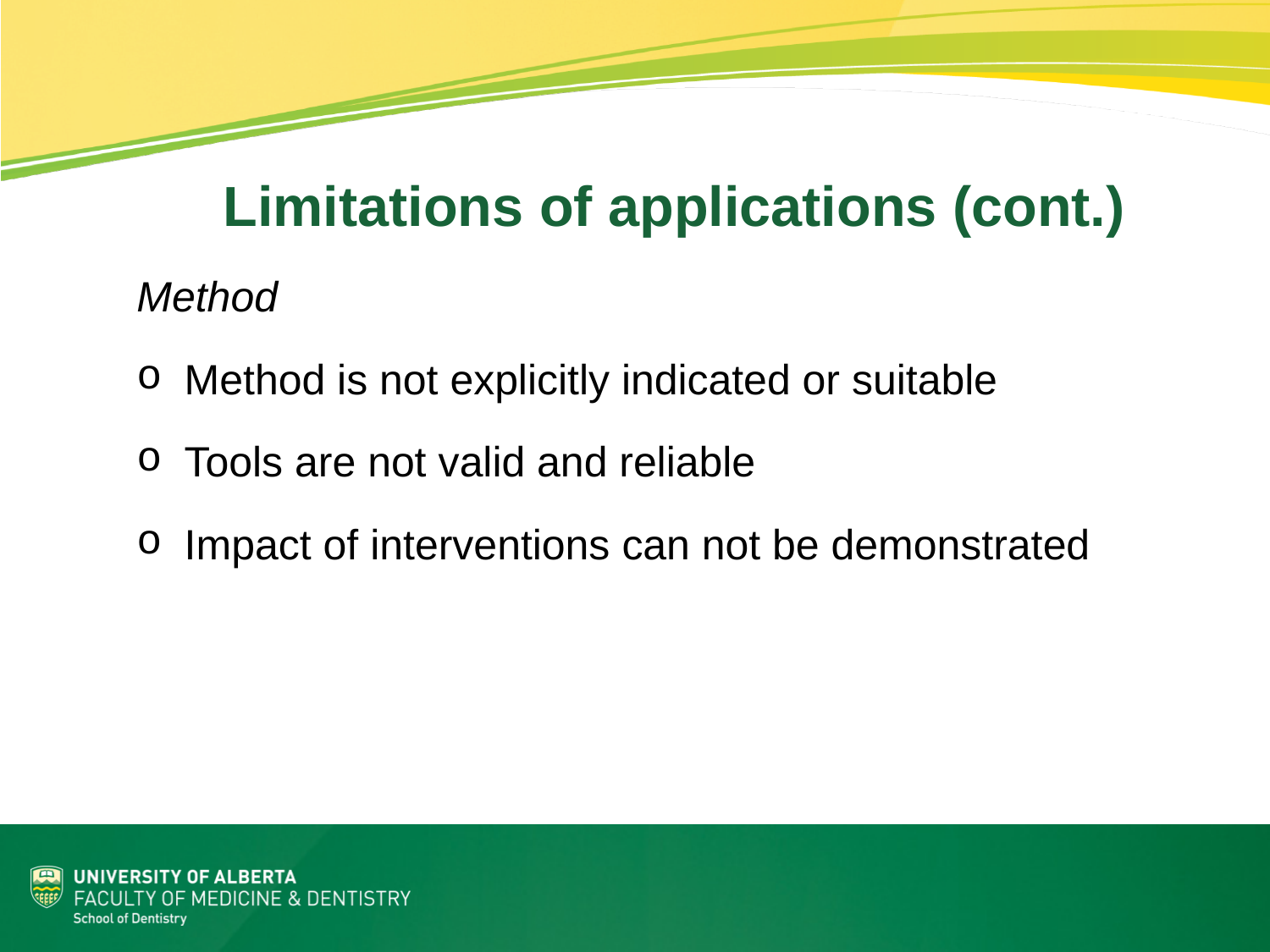

Limitations of applications (cont.)
Method
Method is not explicitly indicated or suitable
Tools are not valid and reliable
Impact of interventions can not be demonstrated